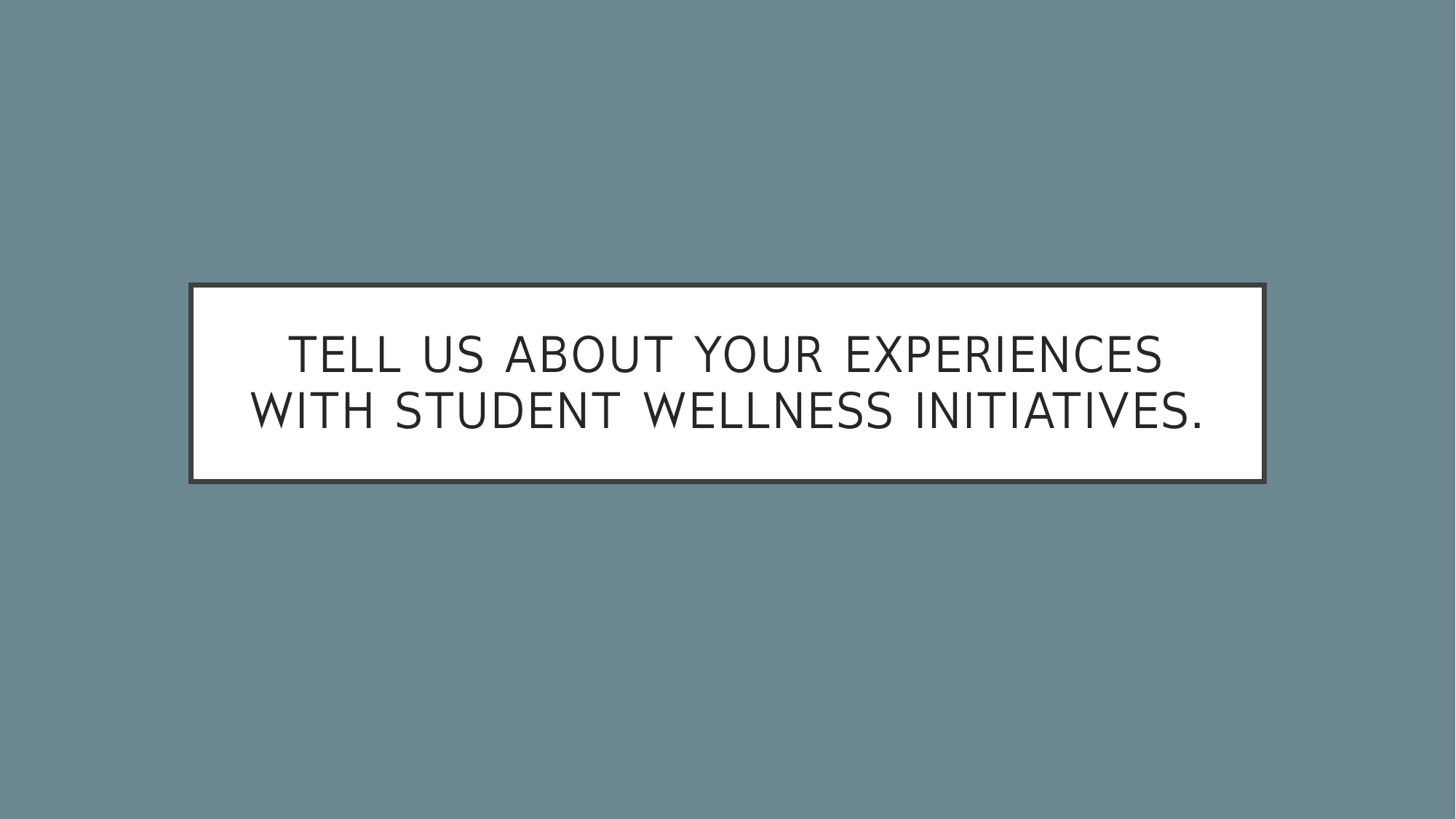

# Tell us about your experiences with student wellness initiatives.